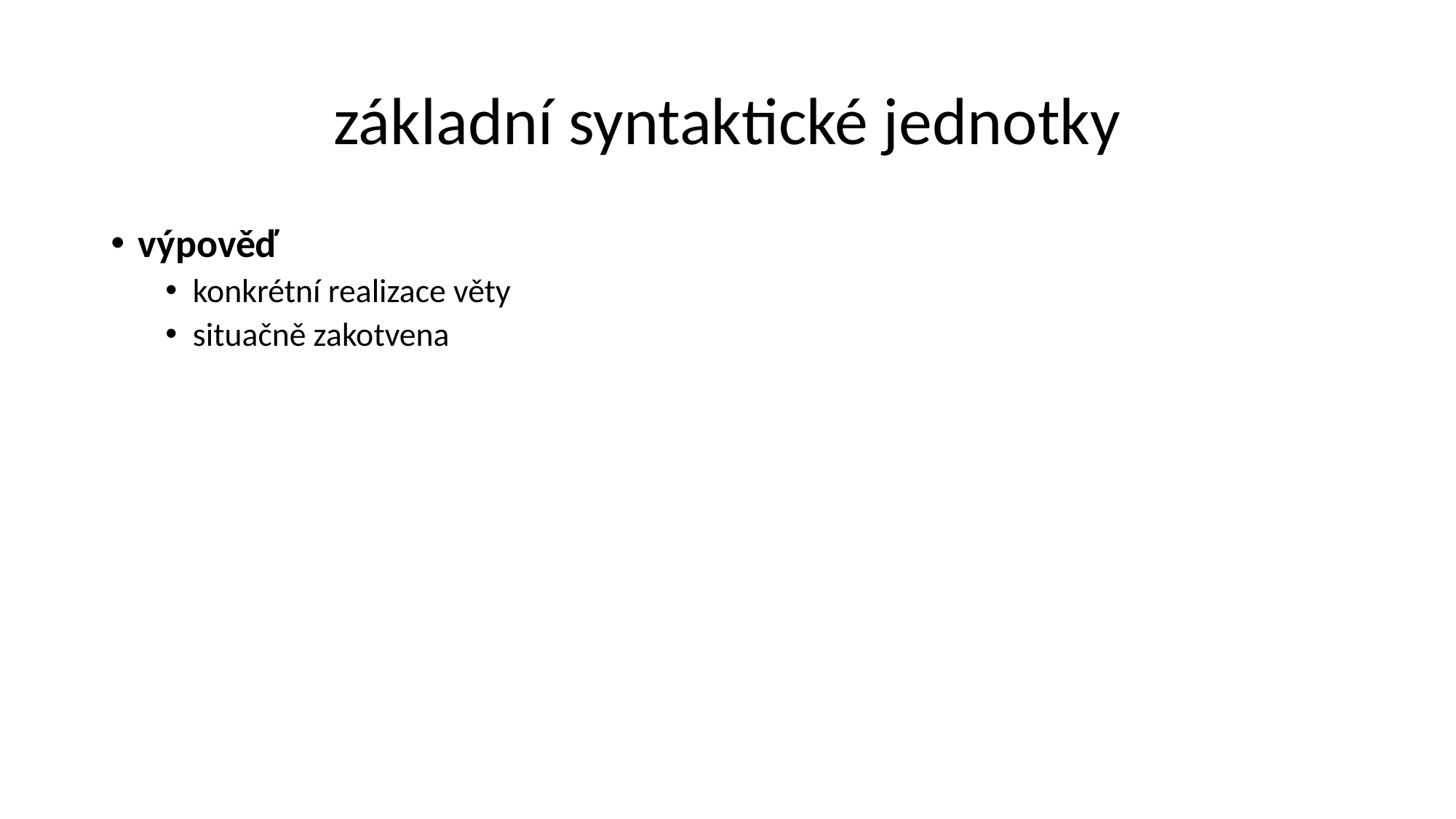

# základní syntaktické jednotky
výpověď
konkrétní realizace věty
situačně zakotvena